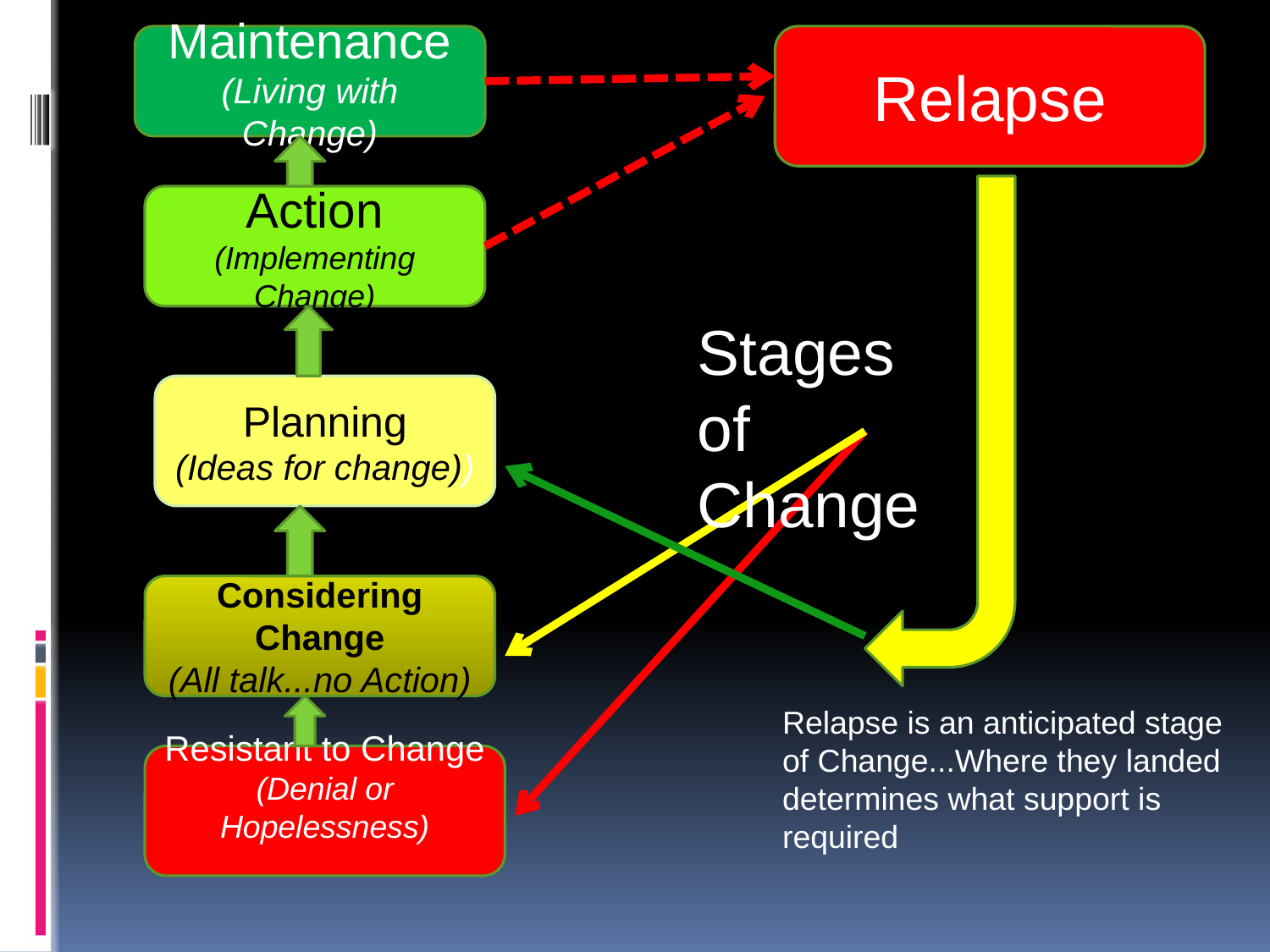

Maintenance
(Living with Change)
Relapse

Action
(Implementing Change)

Stages of Change
Planning
(Ideas for change))

Considering Change
(All talk...no Action)

Relapse is an anticipated stage of Change...Where they landed determines what support is required
Resistant to Change
(Denial or Hopelessness)